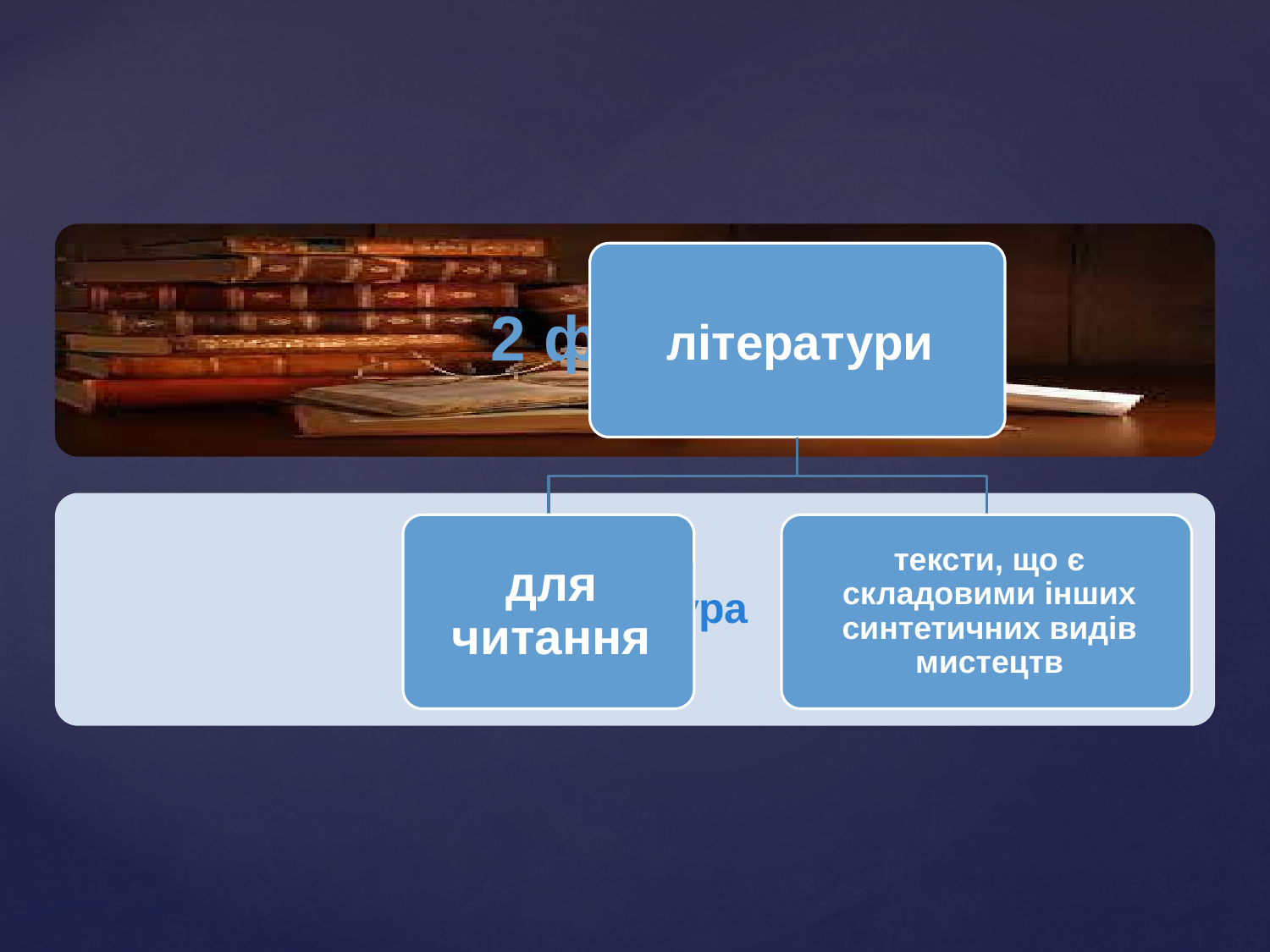

література
2 форми
літератури
для читання
тексти, що є складовими інших синтетичних видів мистецтв